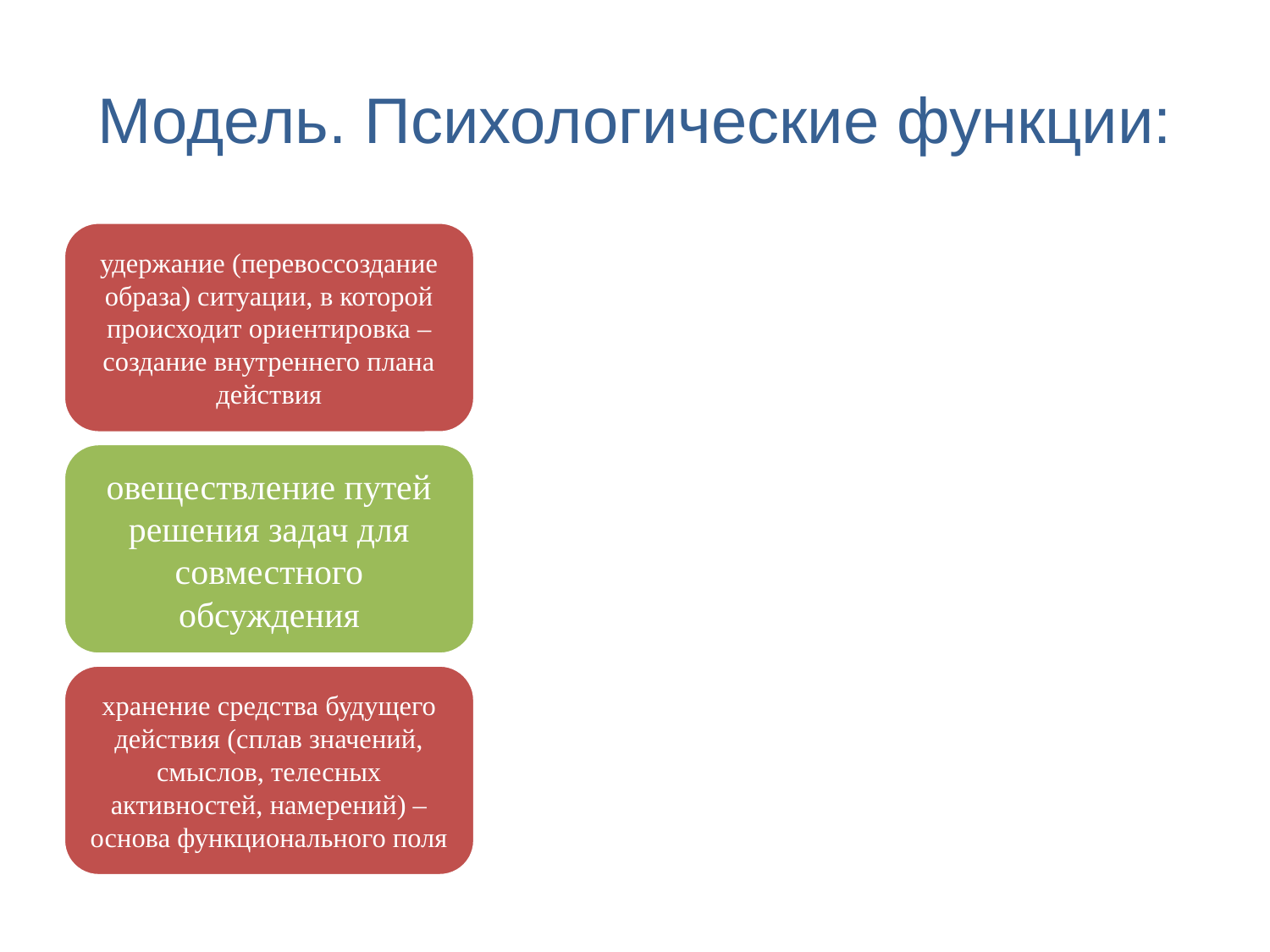

# Модель. Психологические функции:
удержание (перевоссоздание образа) ситуации, в которой происходит ориентировка – создание внутреннего плана действия
овеществление путей решения задач для совместного обсуждения
хранение средства будущего действия (сплав значений, смыслов, телесных активностей, намерений) – основа функционального поля